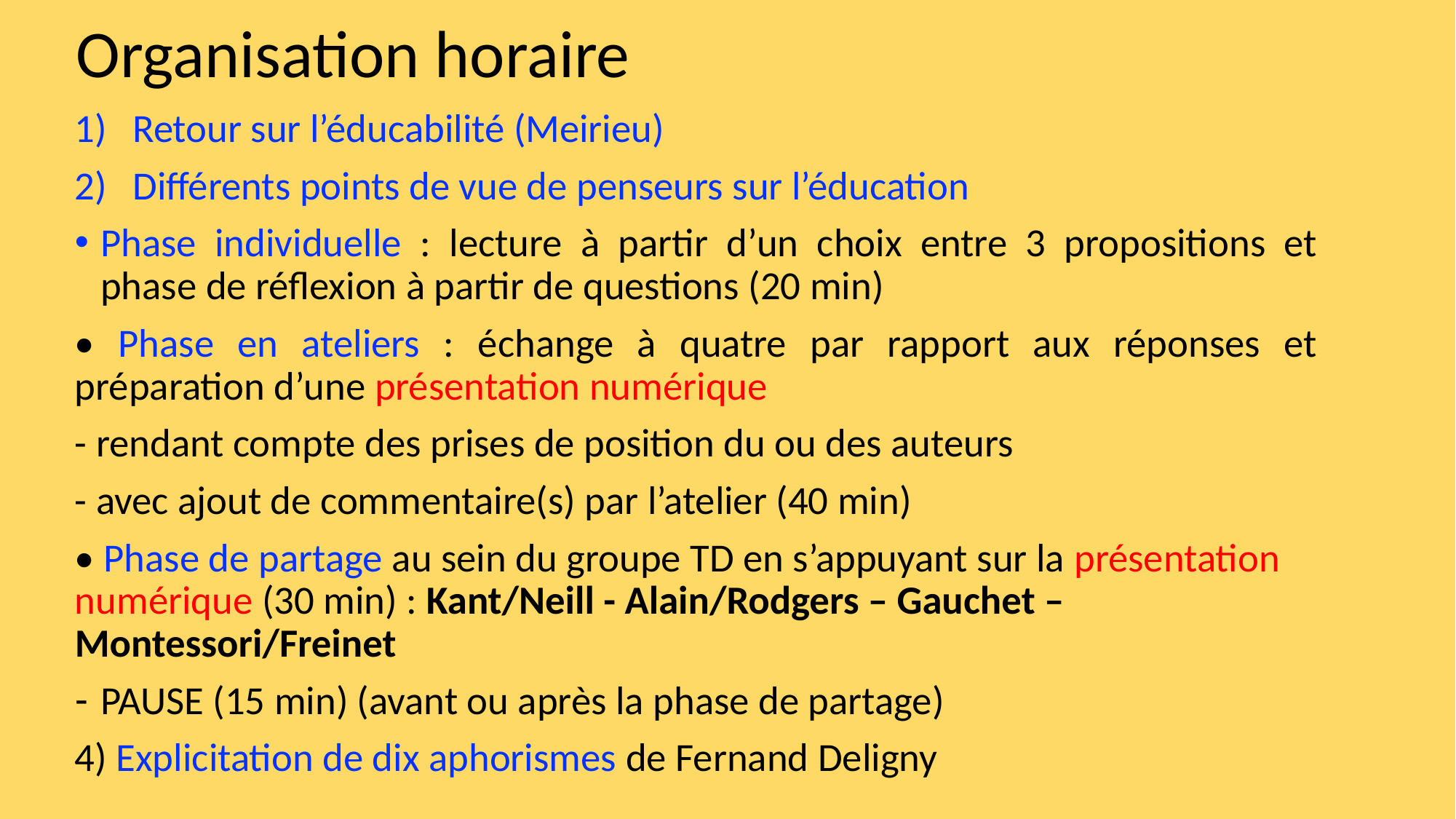

# Organisation horaire
Retour sur l’éducabilité (Meirieu)
Différents points de vue de penseurs sur l’éducation
Phase individuelle : lecture à partir d’un choix entre 3 propositions et phase de réflexion à partir de questions (20 min)
• Phase en ateliers : échange à quatre par rapport aux réponses et préparation d’une présentation numérique
- rendant compte des prises de position du ou des auteurs
- avec ajout de commentaire(s) par l’atelier (40 min)
• Phase de partage au sein du groupe TD en s’appuyant sur la présentation numérique (30 min) : Kant/Neill - Alain/Rodgers – Gauchet – Montessori/Freinet
PAUSE (15 min) (avant ou après la phase de partage)
4) Explicitation de dix aphorismes de Fernand Deligny